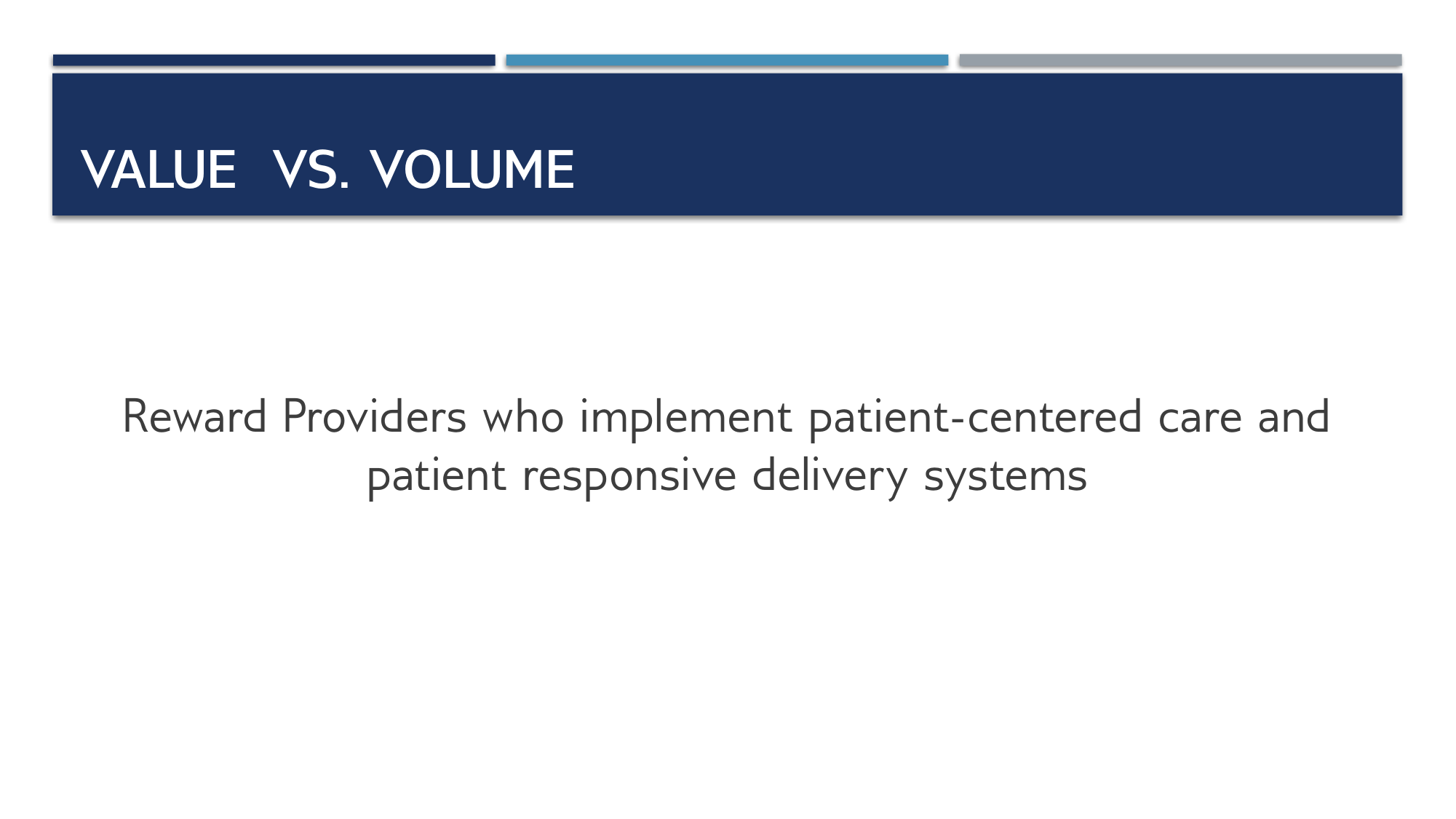

# Value  vs. volume
Reward Providers who implement patient-centered care and patient responsive delivery systems